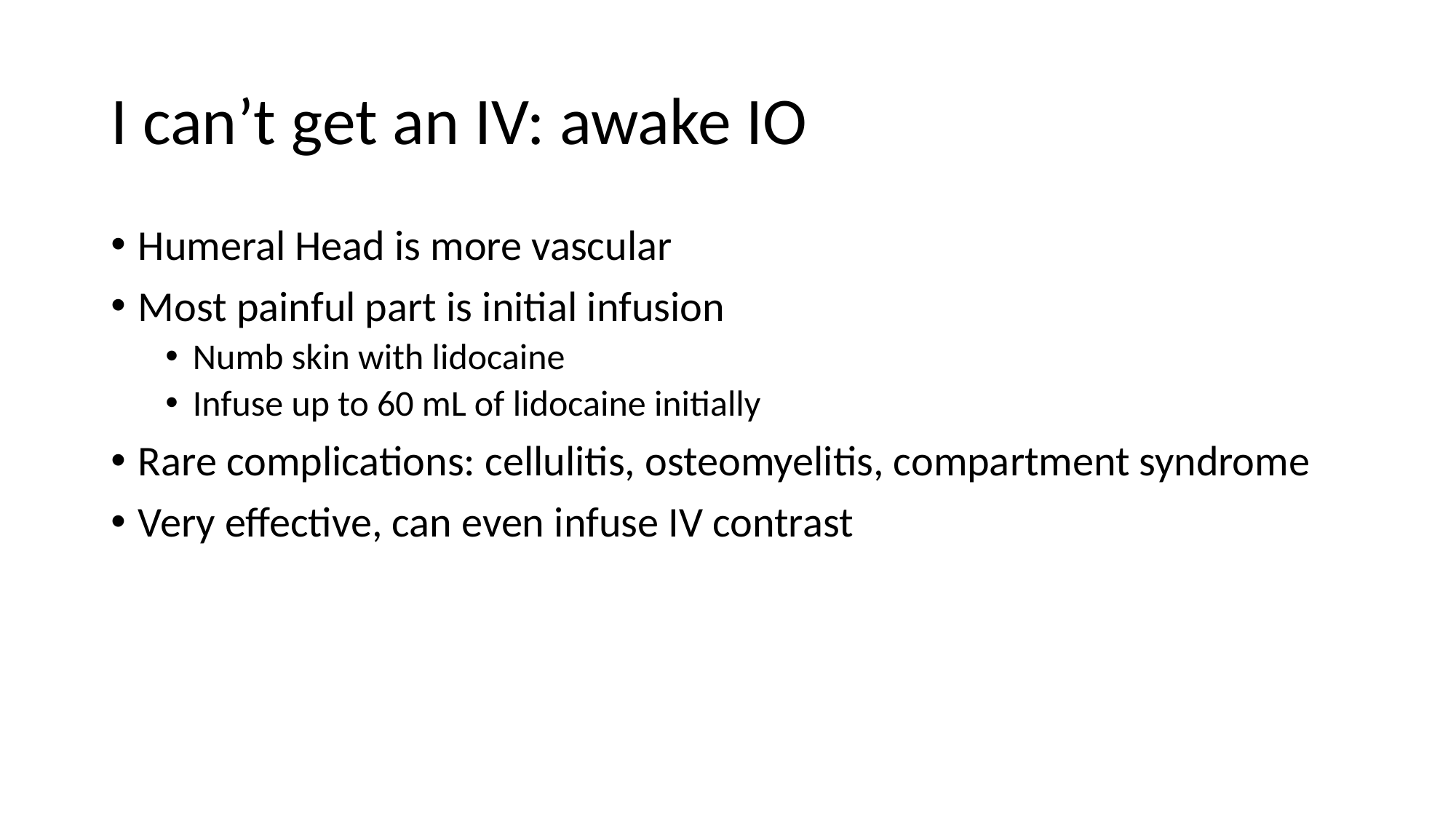

# I can’t get an IV: awake IO
Humeral Head is more vascular
Most painful part is initial infusion
Numb skin with lidocaine
Infuse up to 60 mL of lidocaine initially
Rare complications: cellulitis, osteomyelitis, compartment syndrome
Very effective, can even infuse IV contrast